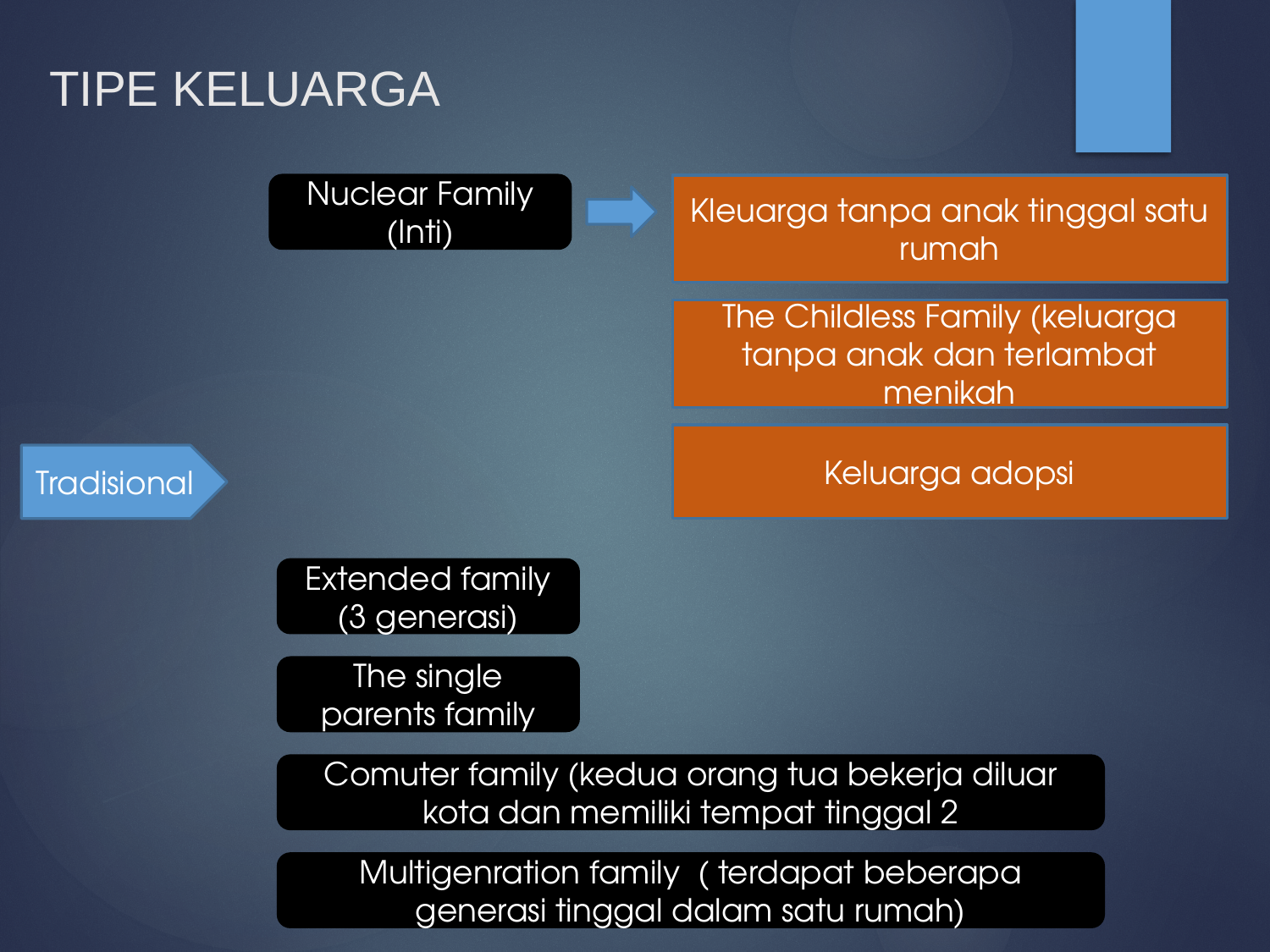

# TIPE KELUARGA
Nuclear Family (Inti)
Kleuarga tanpa anak tinggal satu rumah

The Childless Family (keluarga tanpa anak dan terlambat menikah
Keluarga adopsi
Tradisional
Extended family (3 generasi)
The single parents family
Comuter family (kedua orang tua bekerja diluar kota dan memiliki tempat tinggal 2
Multigenration family  ( terdapat beberapa generasi tinggal dalam satu rumah)